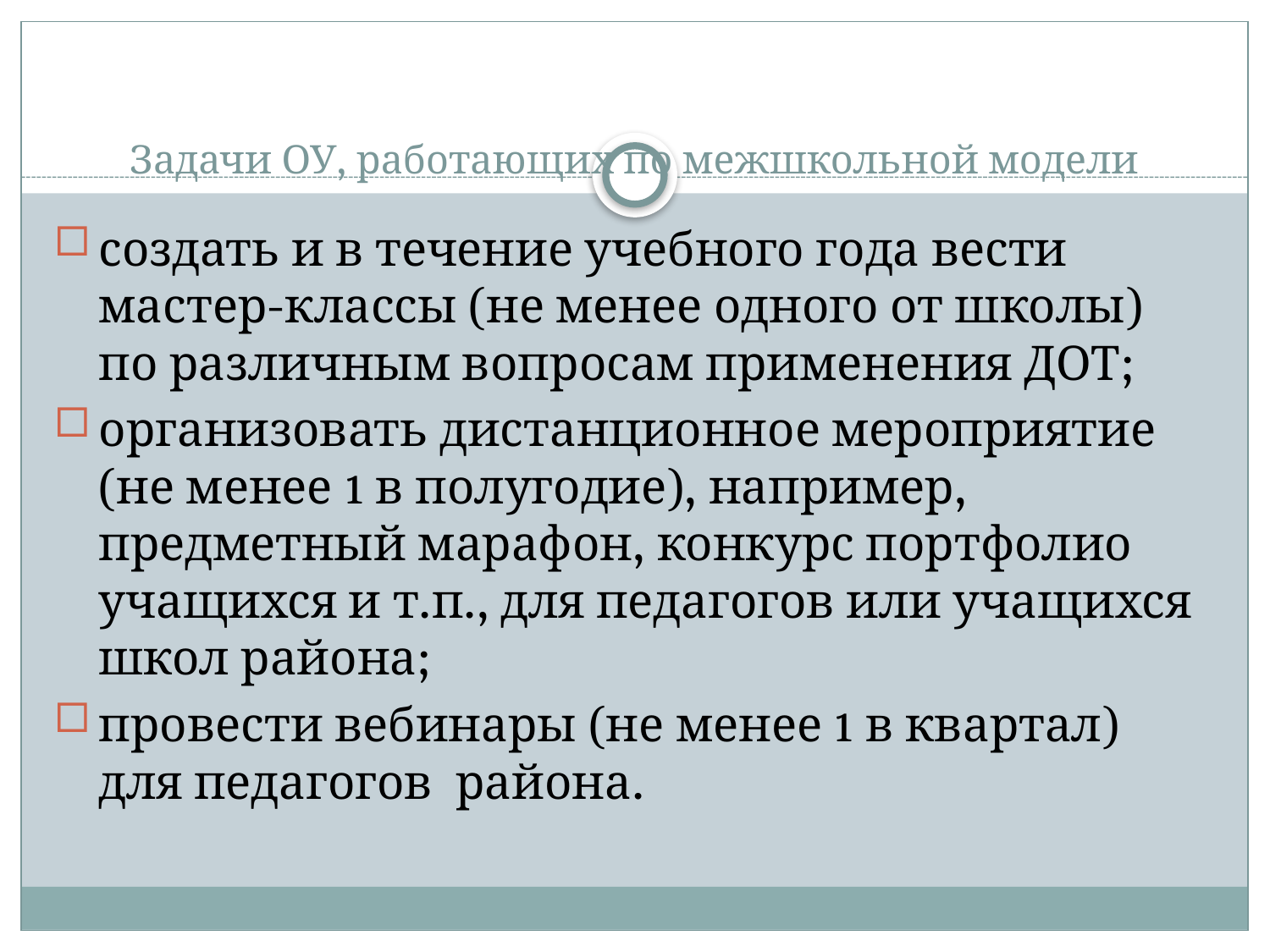

# Задачи ОУ, работающих по межшкольной модели
создать и в течение учебного года вести мастер-классы (не менее одного от школы) по различным вопросам применения ДОТ;
организовать дистанционное мероприятие (не менее 1 в полугодие), например, предметный марафон, конкурс портфолио учащихся и т.п., для педагогов или учащихся школ района;
провести вебинары (не менее 1 в квартал) для педагогов  района.